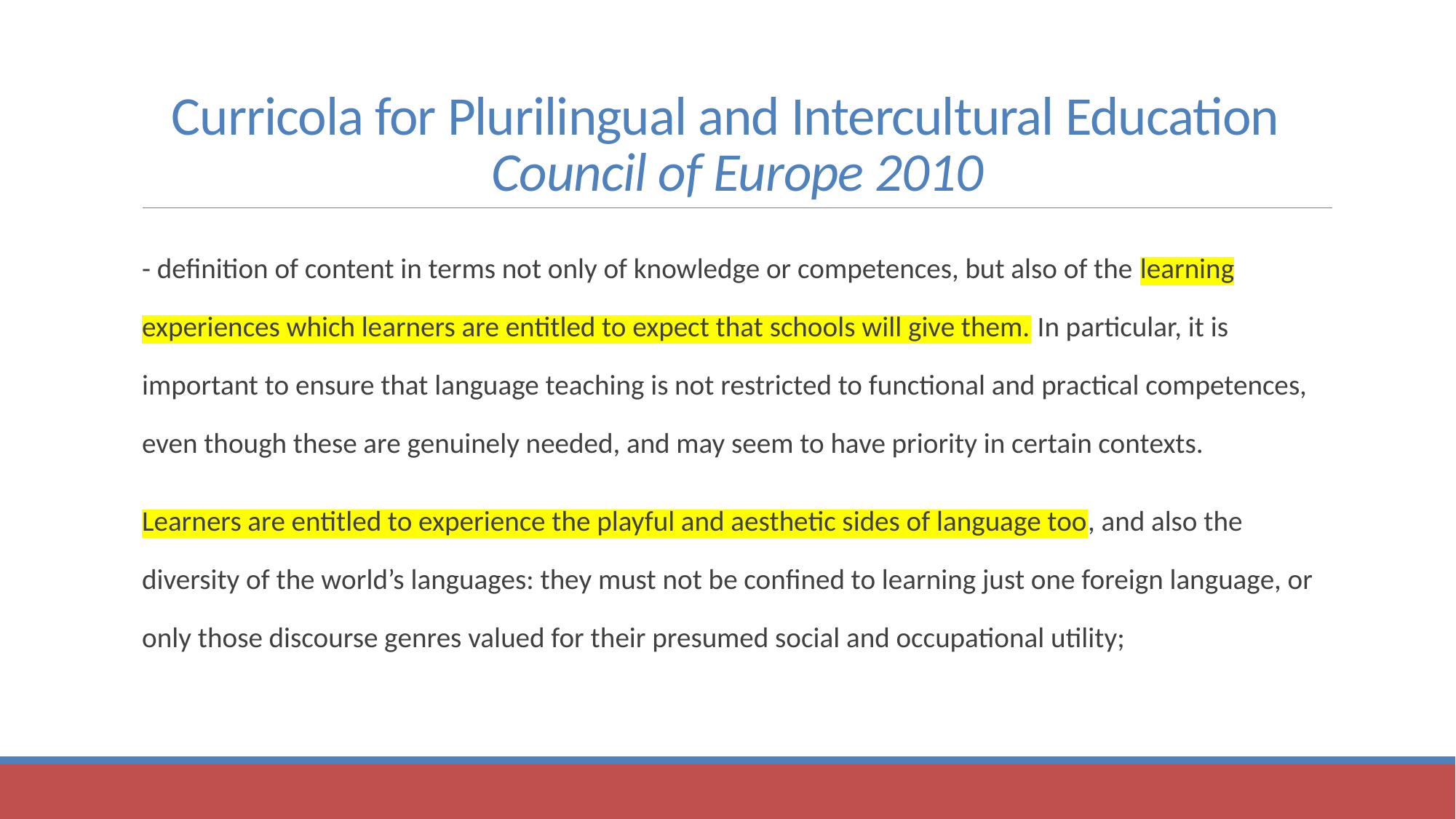

# Curricola for Plurilingual and Intercultural Education Council of Europe 2010
- definition of content in terms not only of knowledge or competences, but also of the learning experiences which learners are entitled to expect that schools will give them. In particular, it is important to ensure that language teaching is not restricted to functional and practical competences, even though these are genuinely needed, and may seem to have priority in certain contexts.
Learners are entitled to experience the playful and aesthetic sides of language too, and also the diversity of the world’s languages: they must not be confined to learning just one foreign language, or only those discourse genres valued for their presumed social and occupational utility;